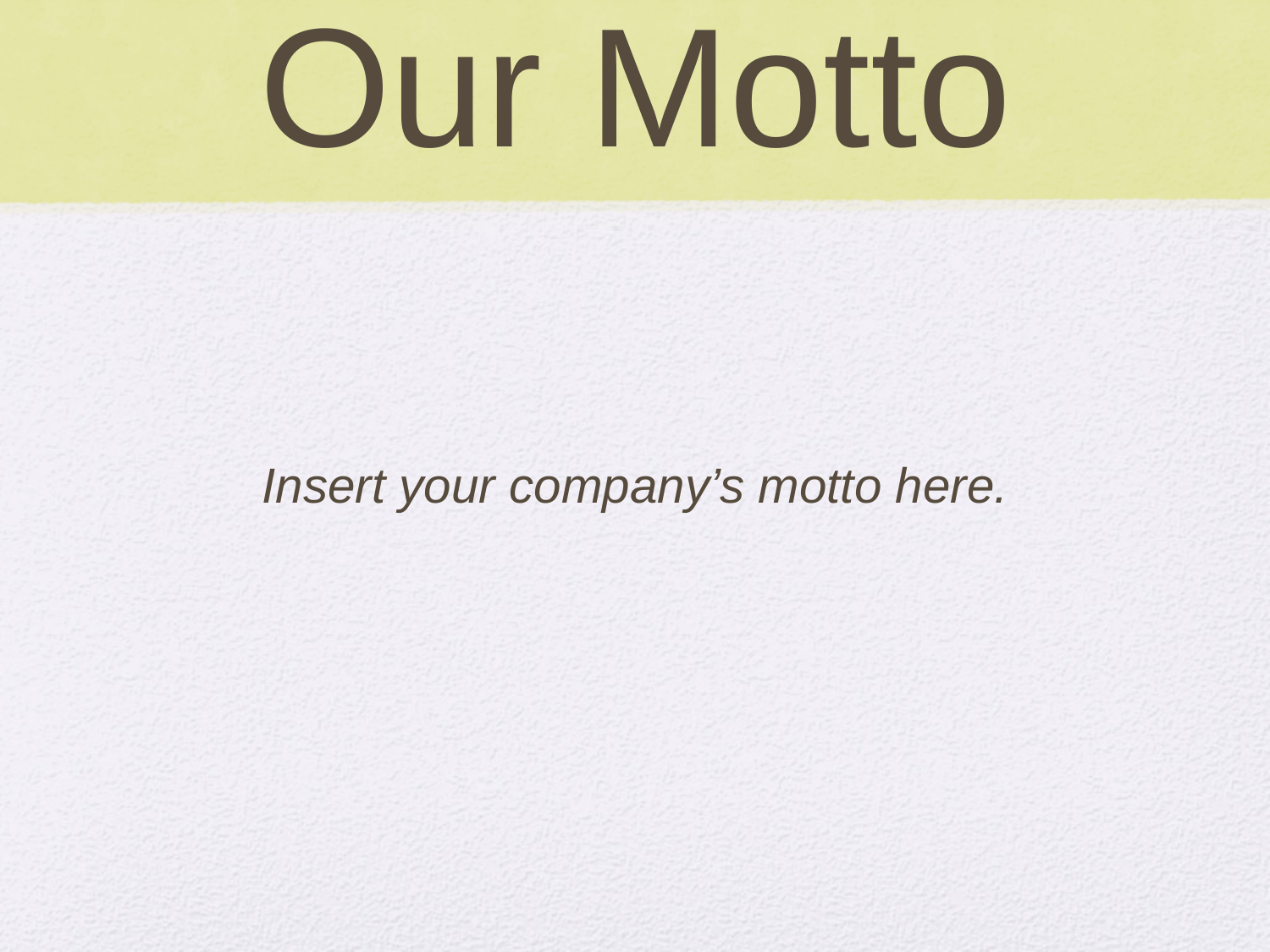

# Our Motto

Insert your company’s motto here.